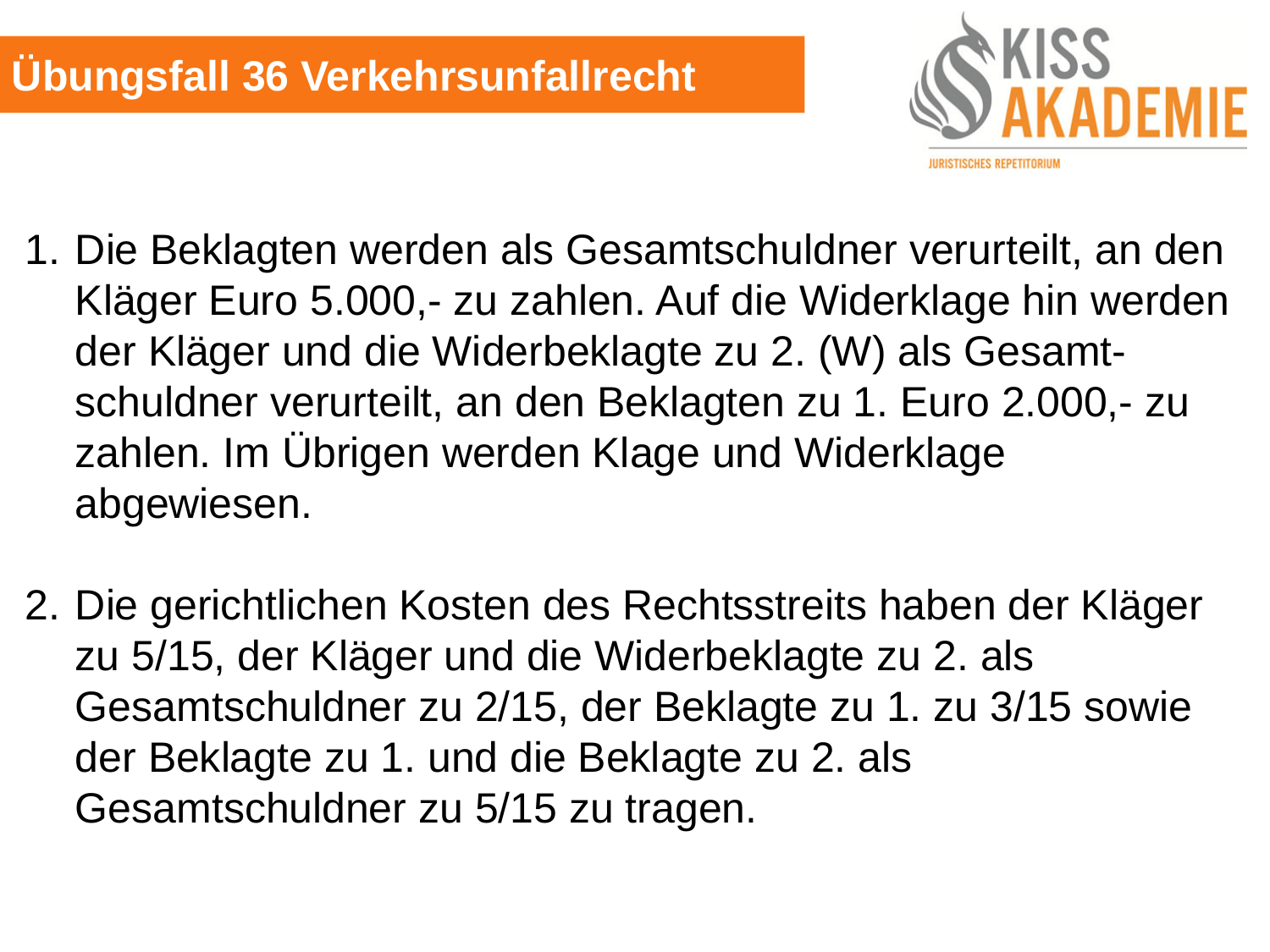

Übungsfall 36 Verkehrsunfallrecht

1. 	Die Beklagten werden als Gesamtschuldner verurteilt, an den Kläger Euro 5.000,- zu zahlen. Auf die Widerklage hin werden der Kläger und die Widerbeklagte zu 2. (W) als Gesamt-schuldner verurteilt, an den Beklagten zu 1. Euro 2.000,- zu zahlen. Im Übrigen werden Klage und Widerklage abgewiesen.

2.	Die gerichtlichen Kosten des Rechtsstreits haben der Kläger zu 5/15, der Kläger und die Widerbeklagte zu 2. als Gesamtschuldner zu 2/15, der Beklagte zu 1. zu 3/15 sowie der Beklagte zu 1. und die Beklagte zu 2. als Gesamtschuldner zu 5/15 zu tragen.